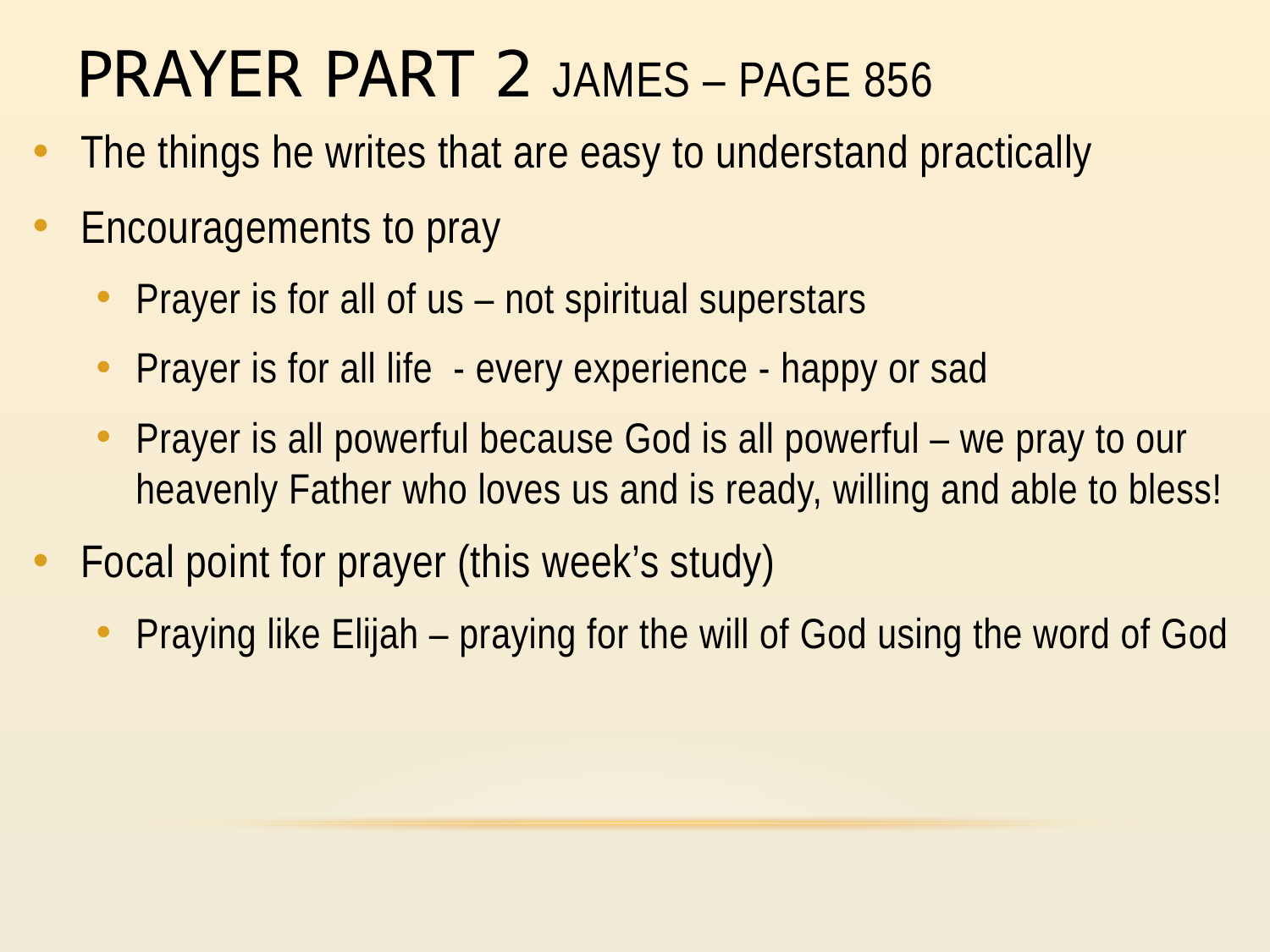

# Prayer part 2 James – Page 856
The things he writes that are easy to understand practically
Encouragements to pray
Prayer is for all of us – not spiritual superstars
Prayer is for all life  - every experience - happy or sad
Prayer is all powerful because God is all powerful – we pray to our heavenly Father who loves us and is ready, willing and able to bless!
Focal point for prayer (this week’s study)
Praying like Elijah – praying for the will of God using the word of God